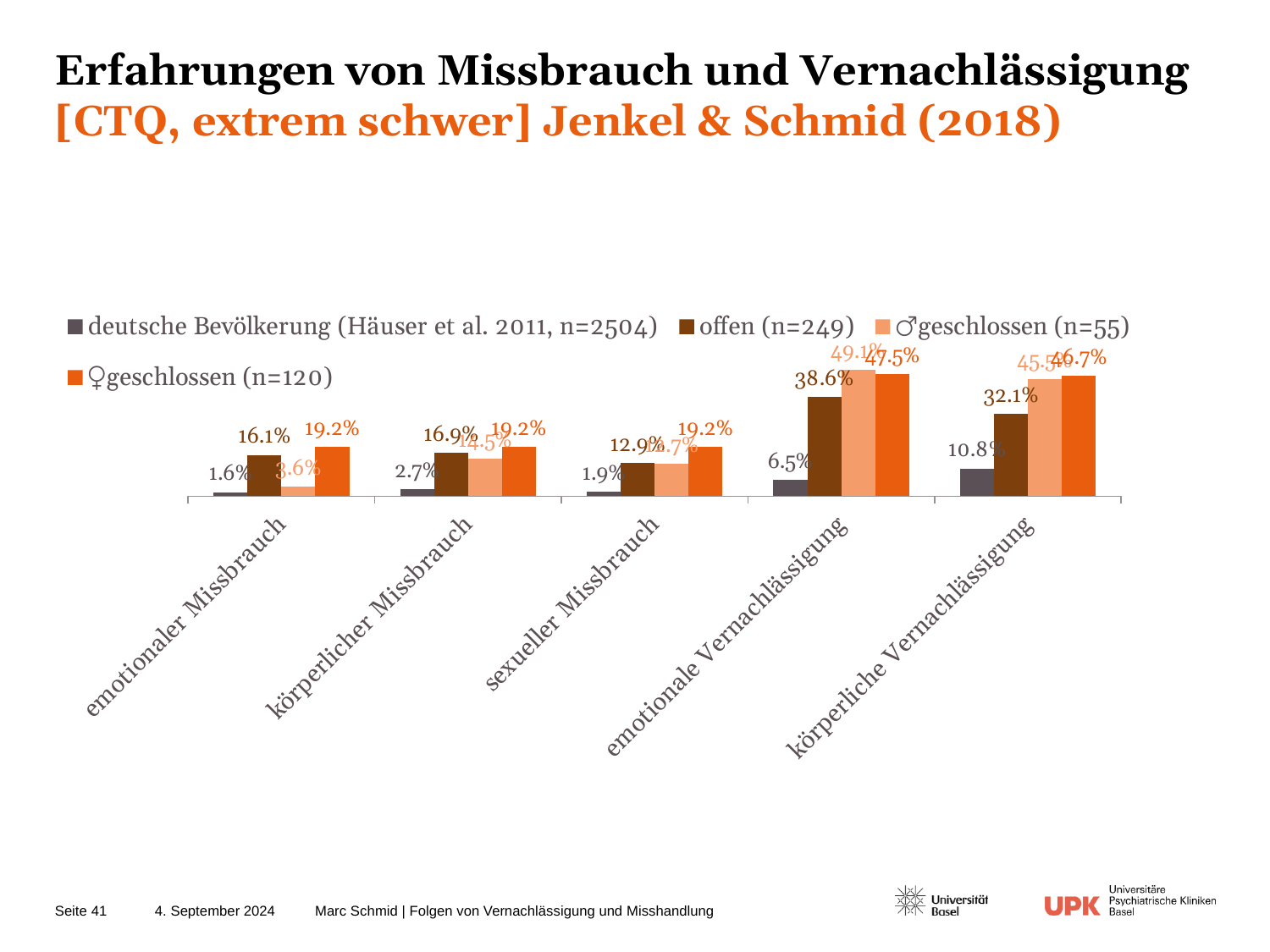

# Erfahrungen von Missbrauch und Vernachlässigung [CTQ, extrem schwer] Jenkel & Schmid (2018)

### Chart

| Category | deutsche Bevölkerung (Häuser et al. 2011, n=2504) | offen (n=249) | ♂geschlossen (n=55) | ♀geschlossen (n=120) |
|---|---|---|---|---|
| emotionaler Missbrauch | 0.016 | 0.161 | 0.036 | 0.192 |
| körperlicher Missbrauch | 0.027 | 0.169 | 0.145 | 0.192 |
| sexueller Missbrauch | 0.019 | 0.129 | 0.127 | 0.192 |
| emotionale Vernachlässigung | 0.065 | 0.386 | 0.491 | 0.475 |
| körperliche Vernachlässigung | 0.108 | 0.321 | 0.455 | 0.467 |
4. September 2024
Marc Schmid | Folgen von Vernachlässigung und Misshandlung
Seite 41